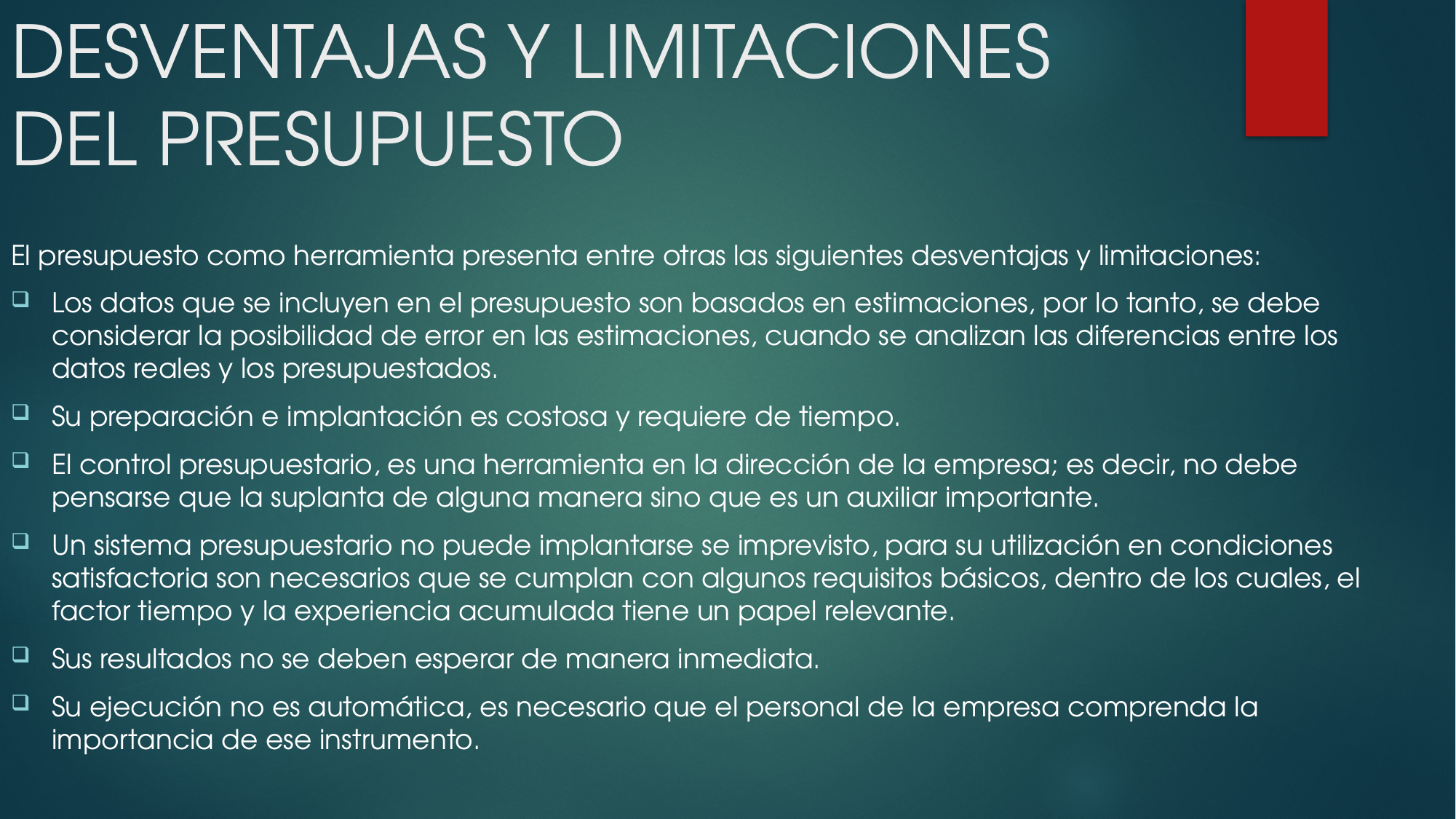

# DESVENTAJAS Y LIMITACIONES DEL PRESUPUESTO
El presupuesto como herramienta presenta entre otras las siguientes desventajas y limitaciones:
Los datos que se incluyen en el presupuesto son basados en estimaciones, por lo tanto, se debe considerar la posibilidad de error en las estimaciones, cuando se analizan las diferencias entre los datos reales y los presupuestados.
Su preparación e implantación es costosa y requiere de tiempo.
El control presupuestario, es una herramienta en la dirección de la empresa; es decir, no debe pensarse que la suplanta de alguna manera sino que es un auxiliar importante.
Un sistema presupuestario no puede implantarse se imprevisto, para su utilización en condiciones satisfactoria son necesarios que se cumplan con algunos requisitos básicos, dentro de los cuales, el factor tiempo y la experiencia acumulada tiene un papel relevante.
Sus resultados no se deben esperar de manera inmediata.
Su ejecución no es automática, es necesario que el personal de la empresa comprenda la importancia de ese instrumento.